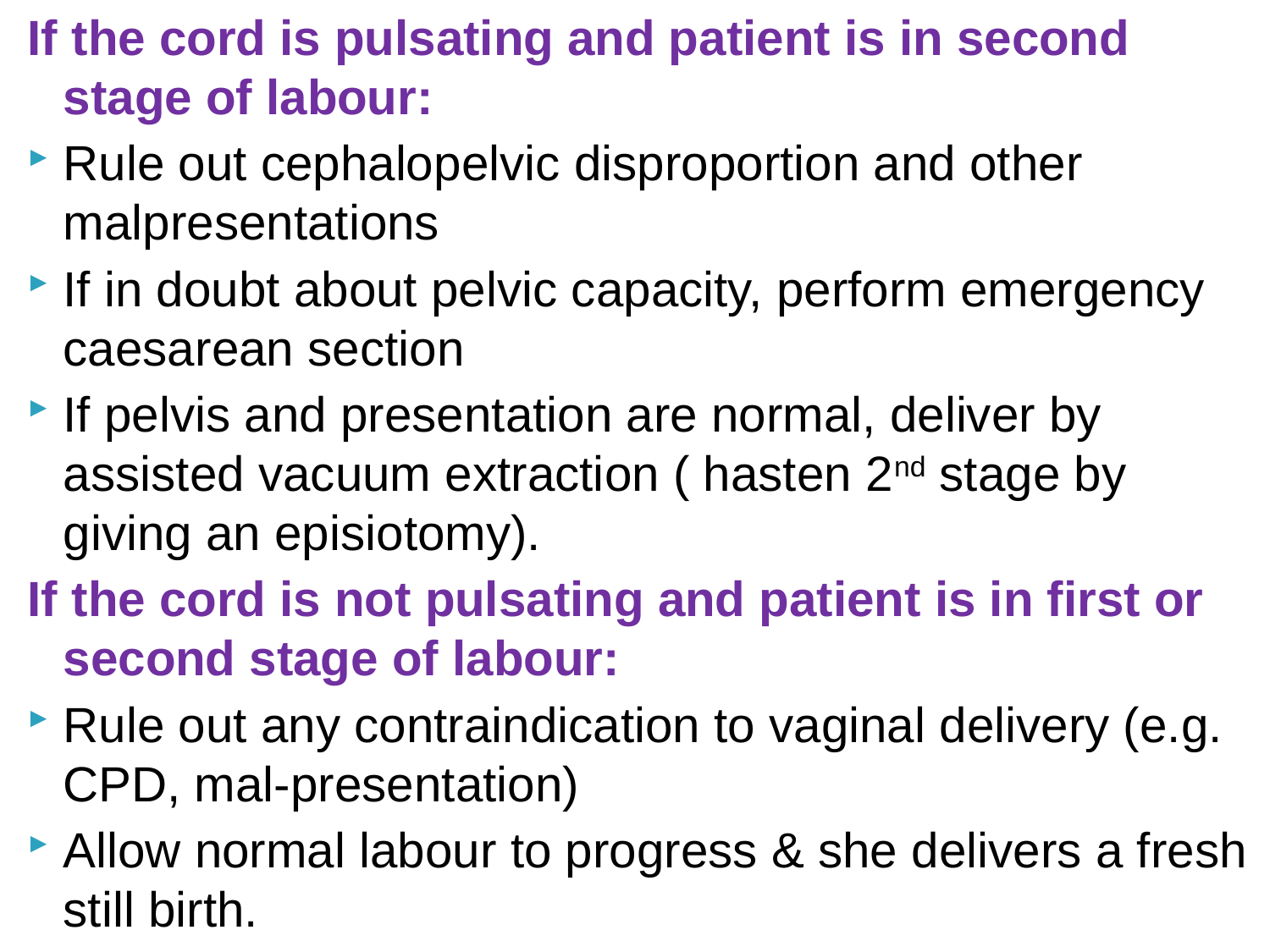

If the cord is pulsating and patient is in second stage of labour:
Rule out cephalopelvic disproportion and other malpresentations
If in doubt about pelvic capacity, perform emergency caesarean section
If pelvis and presentation are normal, deliver by assisted vacuum extraction ( hasten 2nd stage by giving an episiotomy).
If the cord is not pulsating and patient is in first or second stage of labour:
Rule out any contraindication to vaginal delivery (e.g. CPD, mal-presentation)
Allow normal labour to progress & she delivers a fresh still birth.